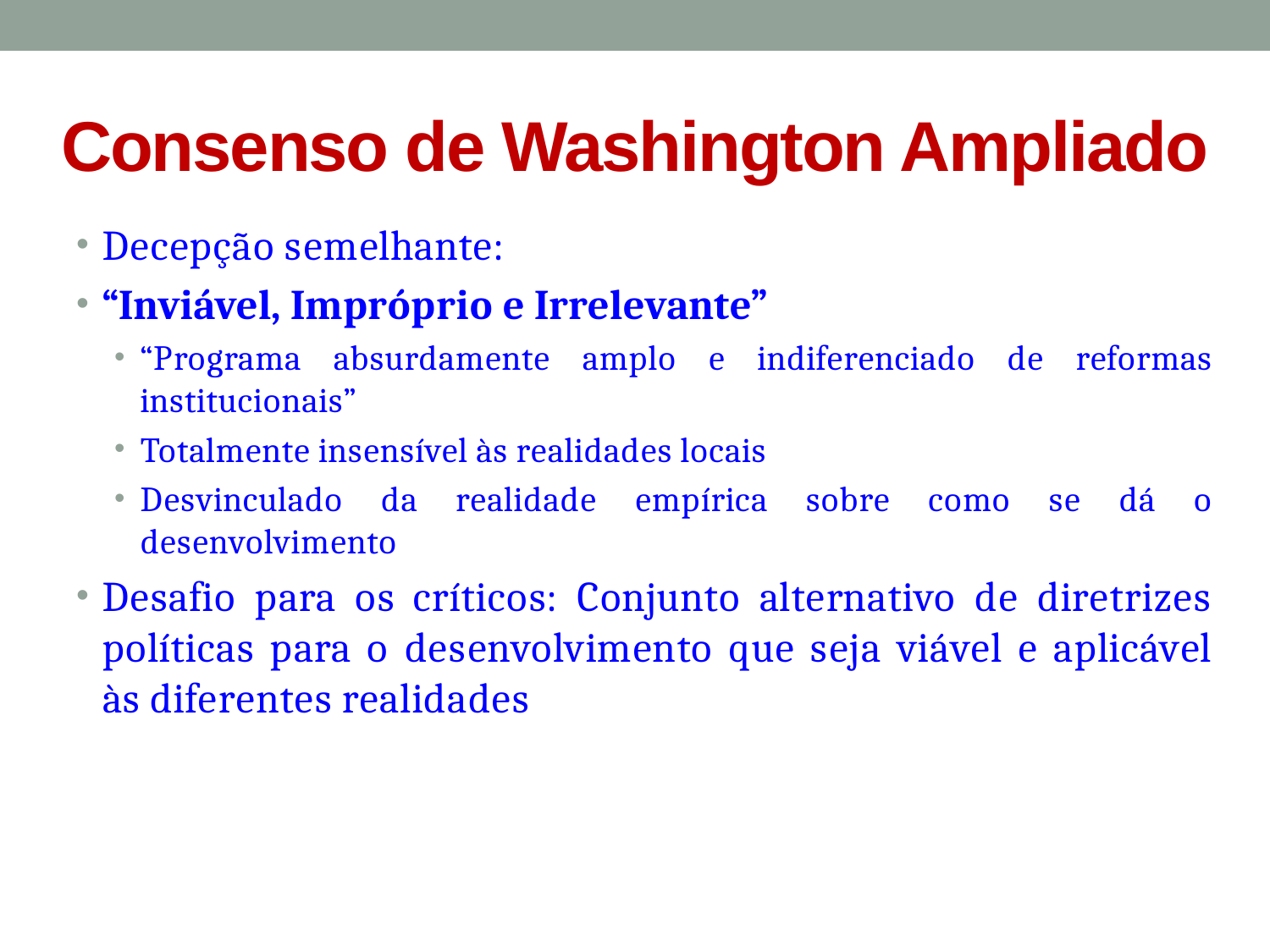

# Consenso de Washington Ampliado
Decepção semelhante:
“Inviável, Impróprio e Irrelevante”
“Programa absurdamente amplo e indiferenciado de reformas institucionais”
Totalmente insensível às realidades locais
Desvinculado da realidade empírica sobre como se dá o desenvolvimento
Desafio para os críticos: Conjunto alternativo de diretrizes políticas para o desenvolvimento que seja viável e aplicável às diferentes realidades